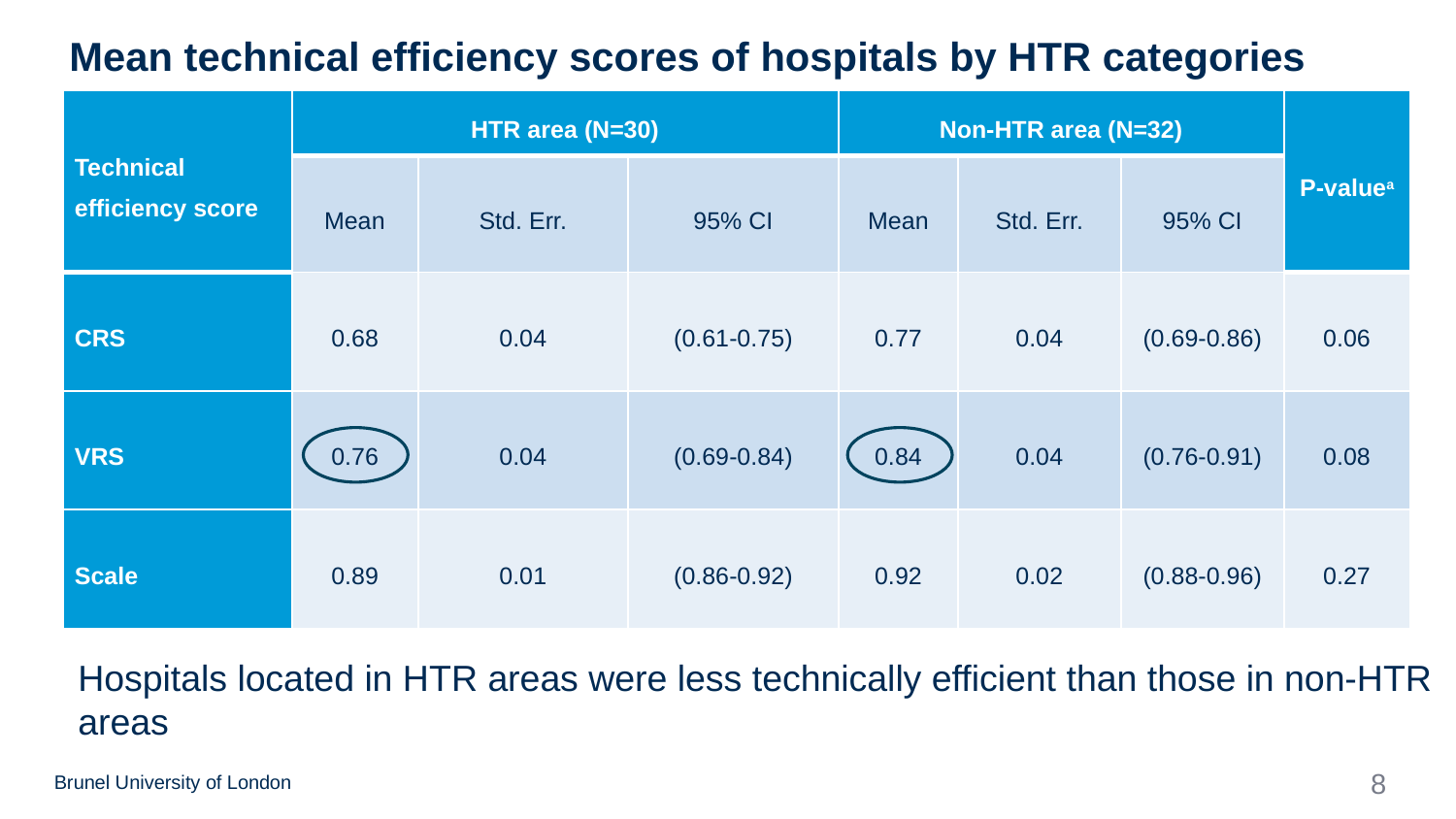

# Mean technical efficiency scores of hospitals by HTR categories
| Technical efficiency score | HTR area (N=30) |  |  | Non-HTR area (N=32) |  |  | P-valuea |
| --- | --- | --- | --- | --- | --- | --- | --- |
|  | Mean | Std. Err. | 95% CI | Mean | Std. Err. | 95% CI |  |
| CRS | 0.68 | 0.04 | (0.61-0.75) | 0.77 | 0.04 | (0.69-0.86) | 0.06 |
| VRS | 0.76 | 0.04 | (0.69-0.84) | 0.84 | 0.04 | (0.76-0.91) | 0.08 |
| Scale | 0.89 | 0.01 | (0.86-0.92) | 0.92 | 0.02 | (0.88-0.96) | 0.27 |

Hospitals located in HTR areas were less technically efficient than those in non-HTR areas
8